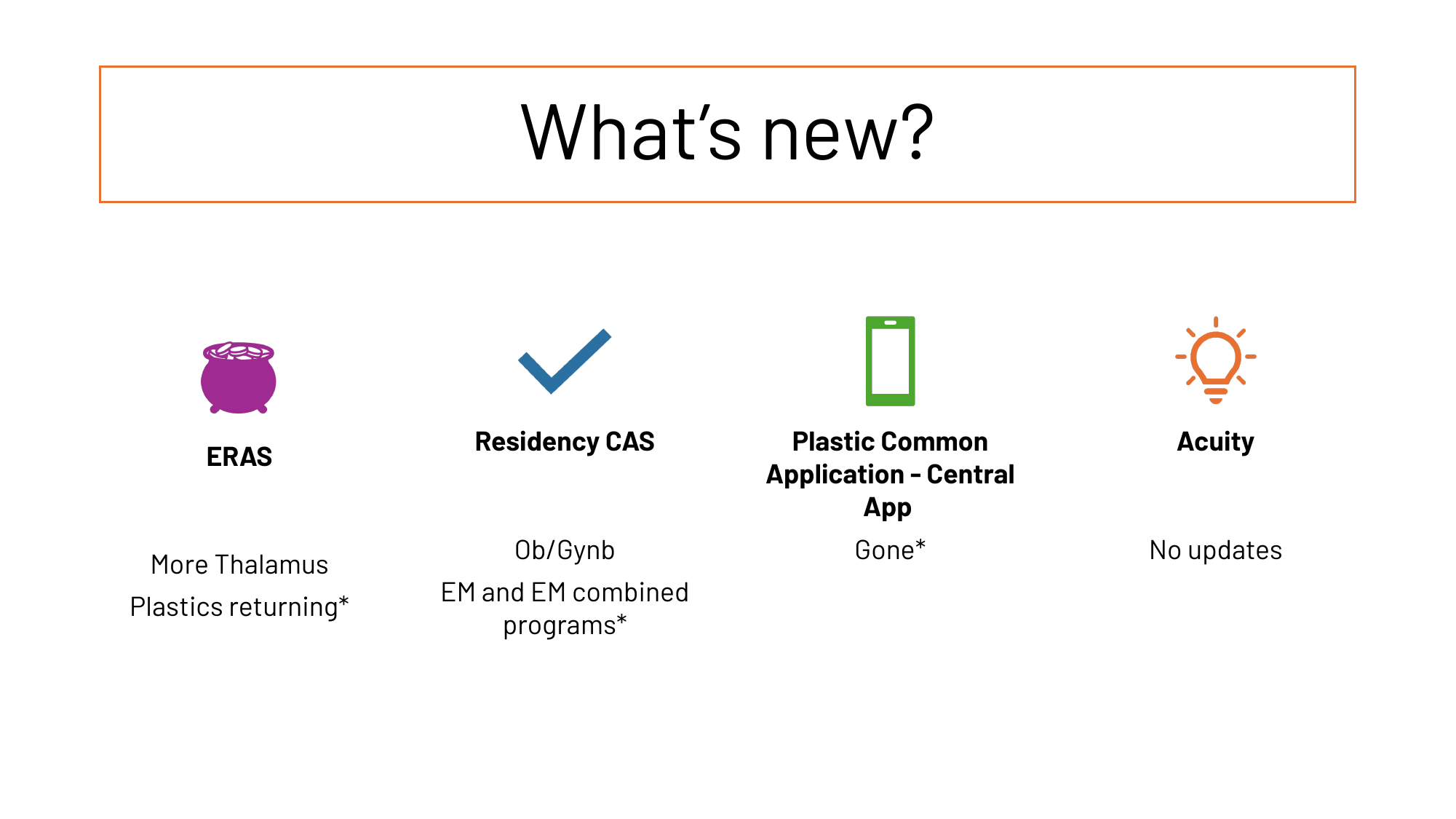

# What’s new?
ERAS
More Thalamus
Plastics returning*
Residency CAS
Ob/Gynb
EM and EM combined programs*
Plastic Common Application - Central App
Gone*
Acuity
No updates